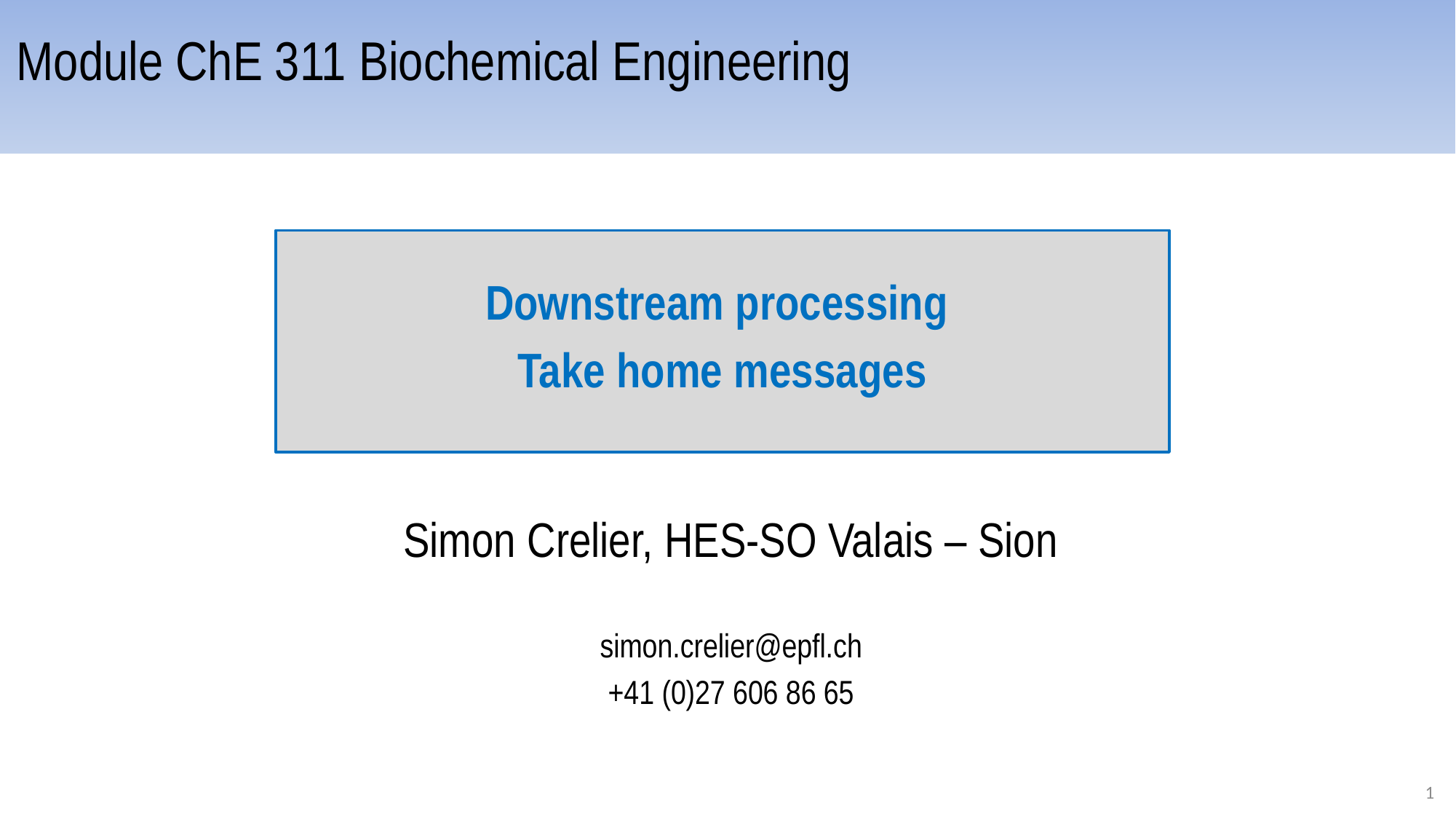

# Module ChE 311 Biochemical Engineering

Downstream processing
Take home messages
Simon Crelier, HES-SO Valais – Sion

simon.crelier@epfl.ch
+41 (0)27 606 86 65
1